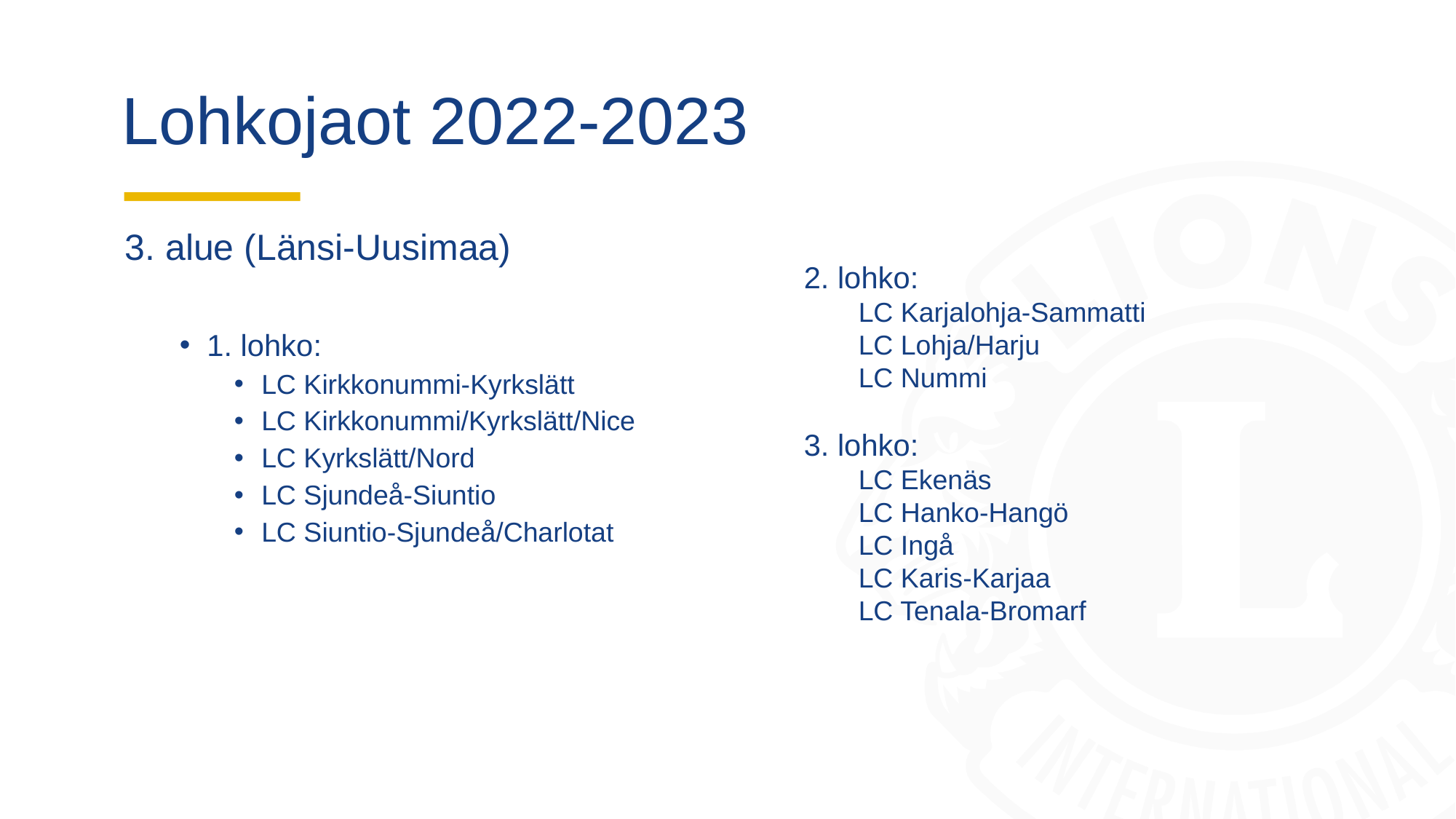

# Lohkojaot 2022-2023

2. lohko:
LC Karjalohja-Sammatti
LC Lohja/Harju
LC Nummi

3. lohko:
LC Ekenäs
LC Hanko-Hangö
LC Ingå
LC Karis-Karjaa
LC Tenala-Bromarf
3. alue (Länsi-Uusimaa)

1. lohko:
LC Kirkkonummi-Kyrkslätt
LC Kirkkonummi/Kyrkslätt/Nice
LC Kyrkslätt/Nord
LC Sjundeå-Siuntio
LC Siuntio-Sjundeå/Charlotat